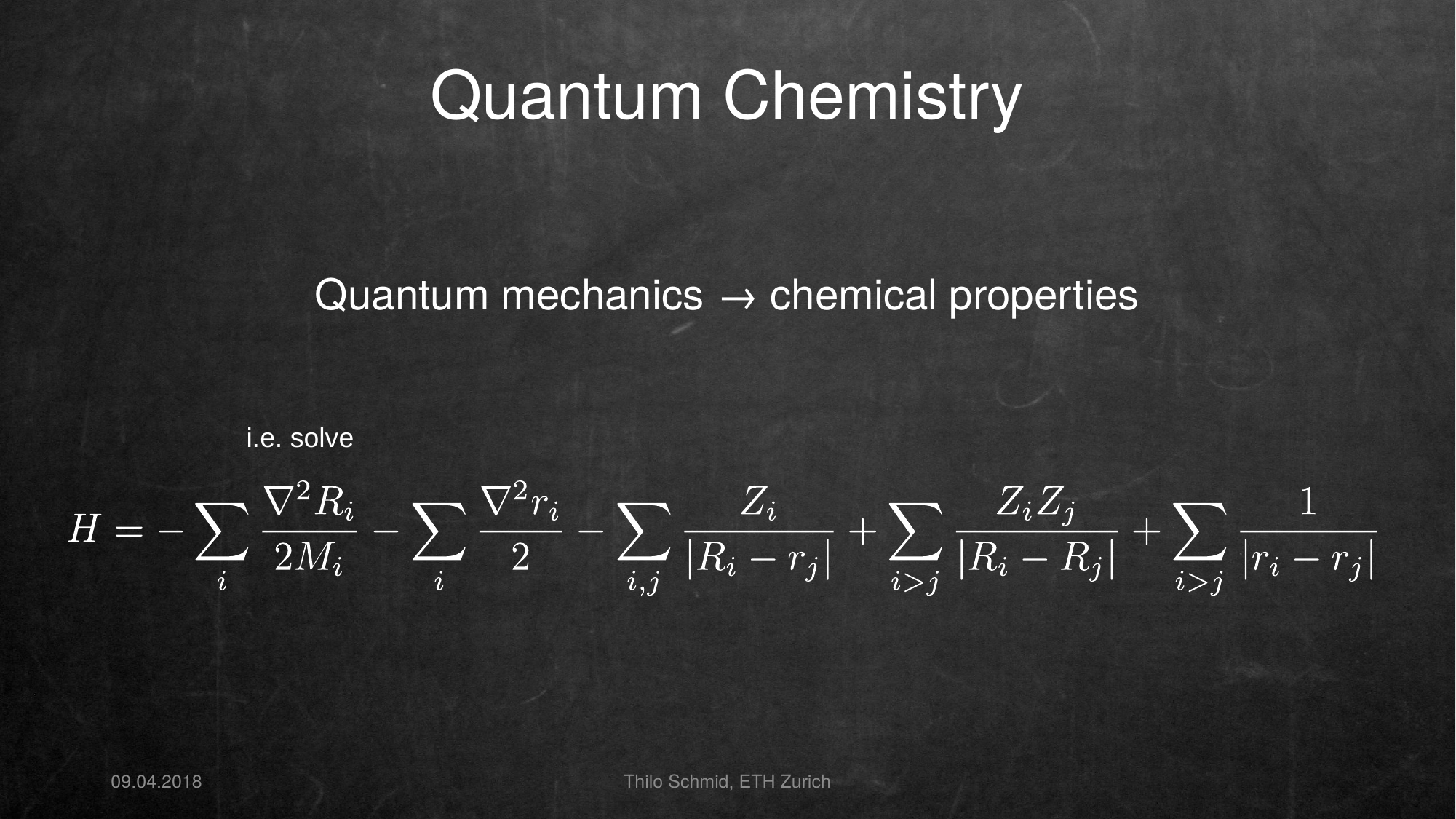

Quantum Chemistry

Quantum mechanics → chemical properties

i.e. solve

09.04.2018
Thilo Schmid, ETH Zurich